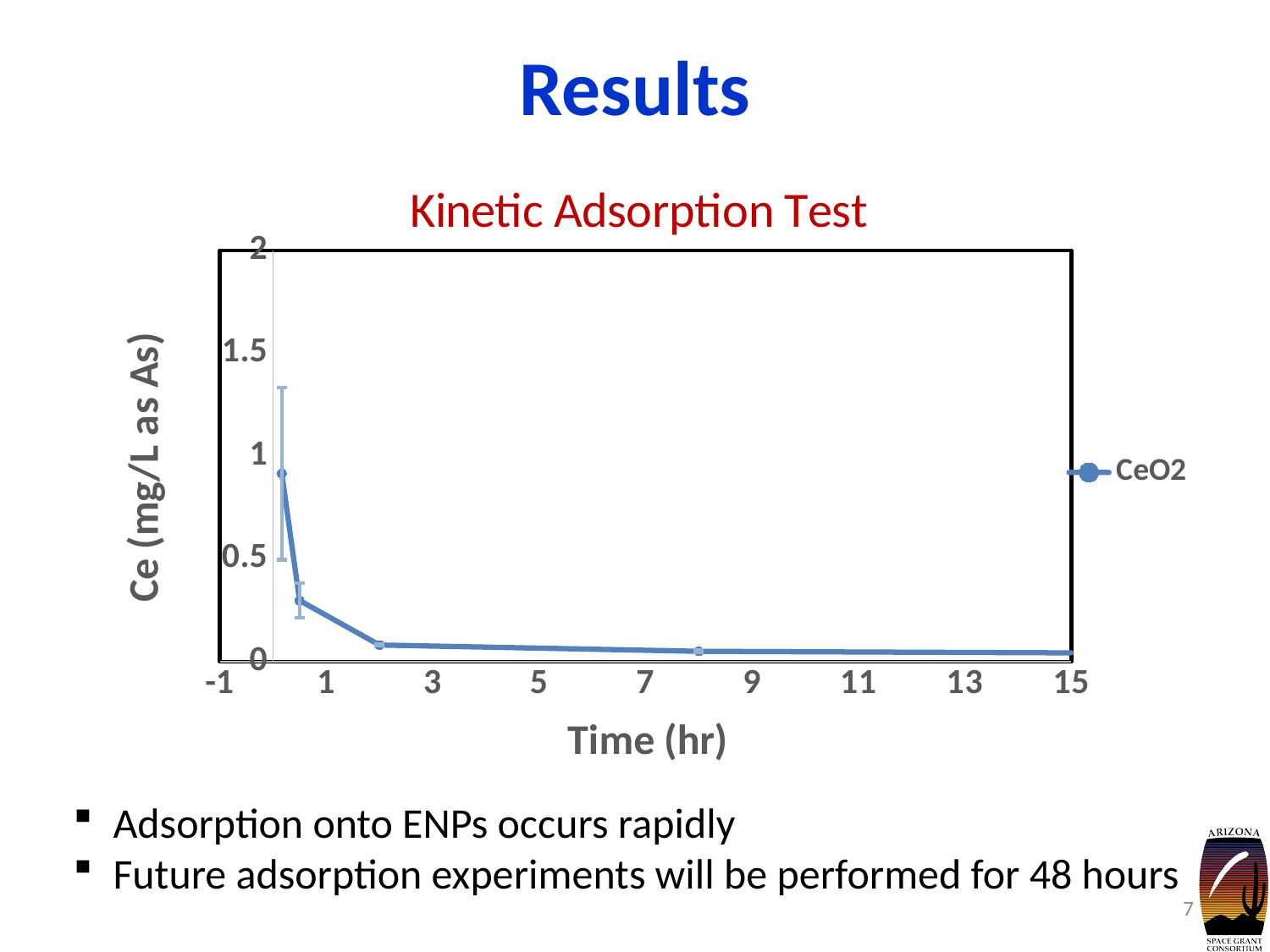

# Results

### Chart: Kinetic Adsorption Test

| Category | CeO2 | ZrO2 | SiO2 | Control |
|---|---|---|---|---|

### Chart: Kinetic Adsorption Test

| Category | CeO2 |
|---|---|
Adsorption onto ENPs occurs rapidly
Future adsorption experiments will be performed for 48 hours
7